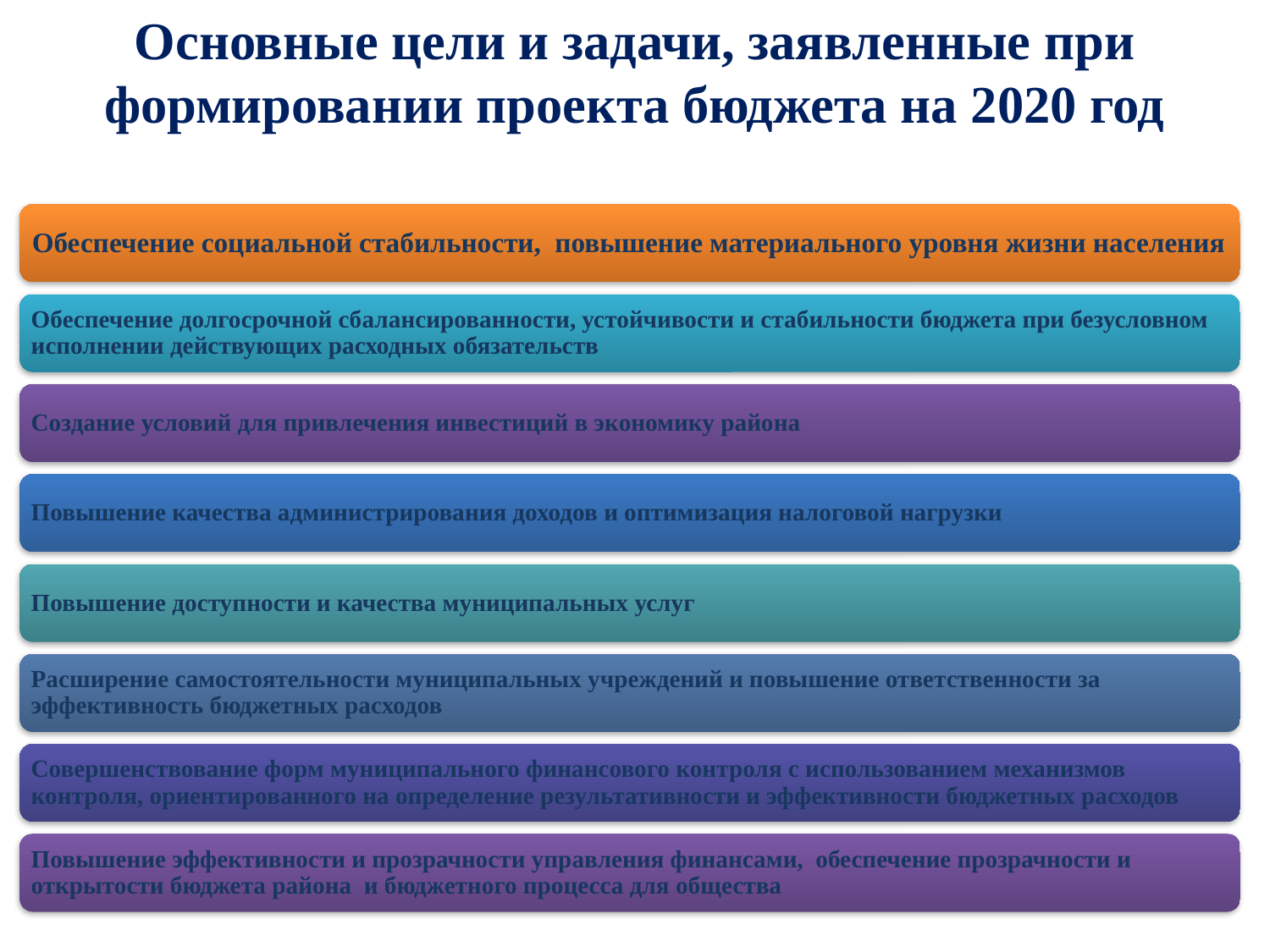

Основные цели и задачи, заявленные при
формировании проекта бюджета на 2020 год
Обеспечение социальной стабильности,  повышение материального уровня жизни населения
Обеспечение долгосрочной сбалансированности, устойчивости и стабильности бюджета при безусловном исполнении действующих расходных обязательств
Создание условий для привлечения инвестиций в экономику района
Повышение качества администрирования доходов и оптимизация налоговой нагрузки
Повышение доступности и качества муниципальных услуг
Расширение самостоятельности муниципальных учреждений и повышение ответственности за эффективность бюджетных расходов
Совершенствование форм муниципального финансового контроля с использованием механизмов контроля, ориентированного на определение результативности и эффективности бюджетных расходов
Повышение эффективности и прозрачности управления финансами,  обеспечение прозрачности и открытости бюджета района  и бюджетного процесса для общества